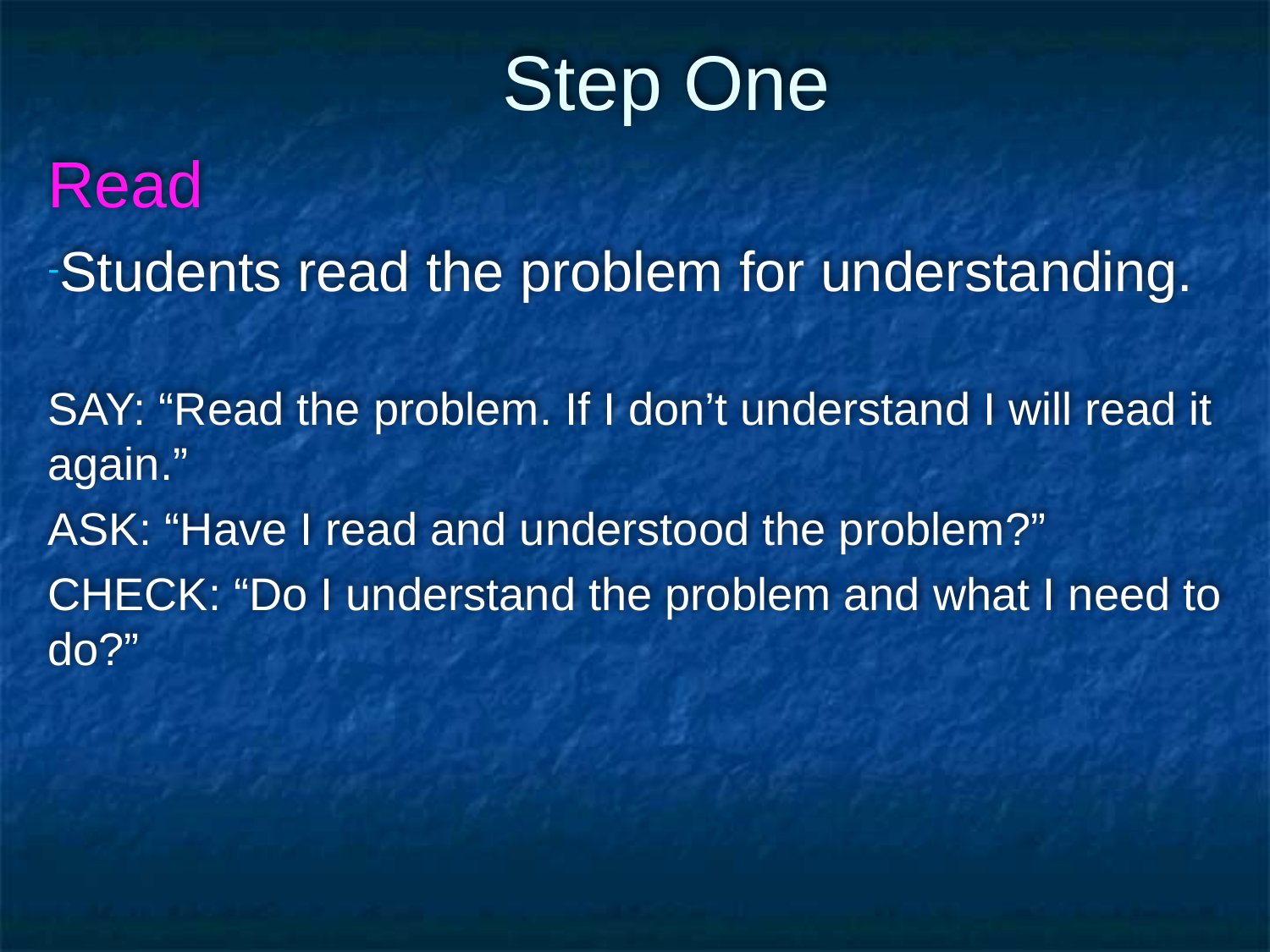

# Step One
Read
Students read the problem for understanding.

SAY: “Read the problem. If I don’t understand I will read it again.”
ASK: “Have I read and understood the problem?”
CHECK: “Do I understand the problem and what I need to do?”